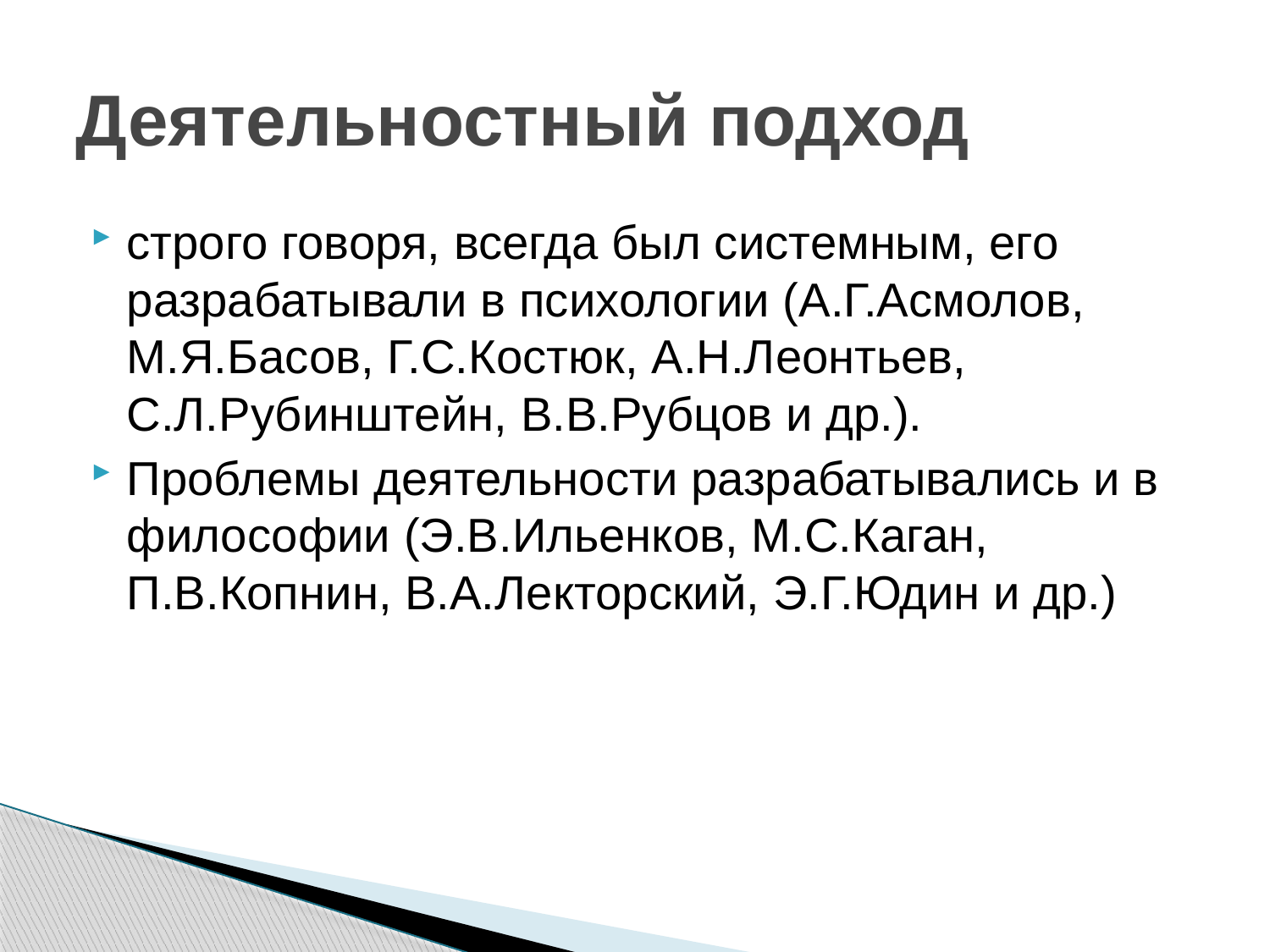

# Деятельностный подход
строго говоря, всегда был системным, его разрабатывали в психологии (А.Г.Асмолов, М.Я.Басов, Г.С.Костюк, А.Н.Леонтьев, С.Л.Рубинштейн, В.В.Рубцов и др.).
Проблемы деятельности разрабатывались и в философии (Э.В.Ильенков, М.С.Каган, П.В.Копнин, В.А.Лекторский, Э.Г.Юдин и др.)